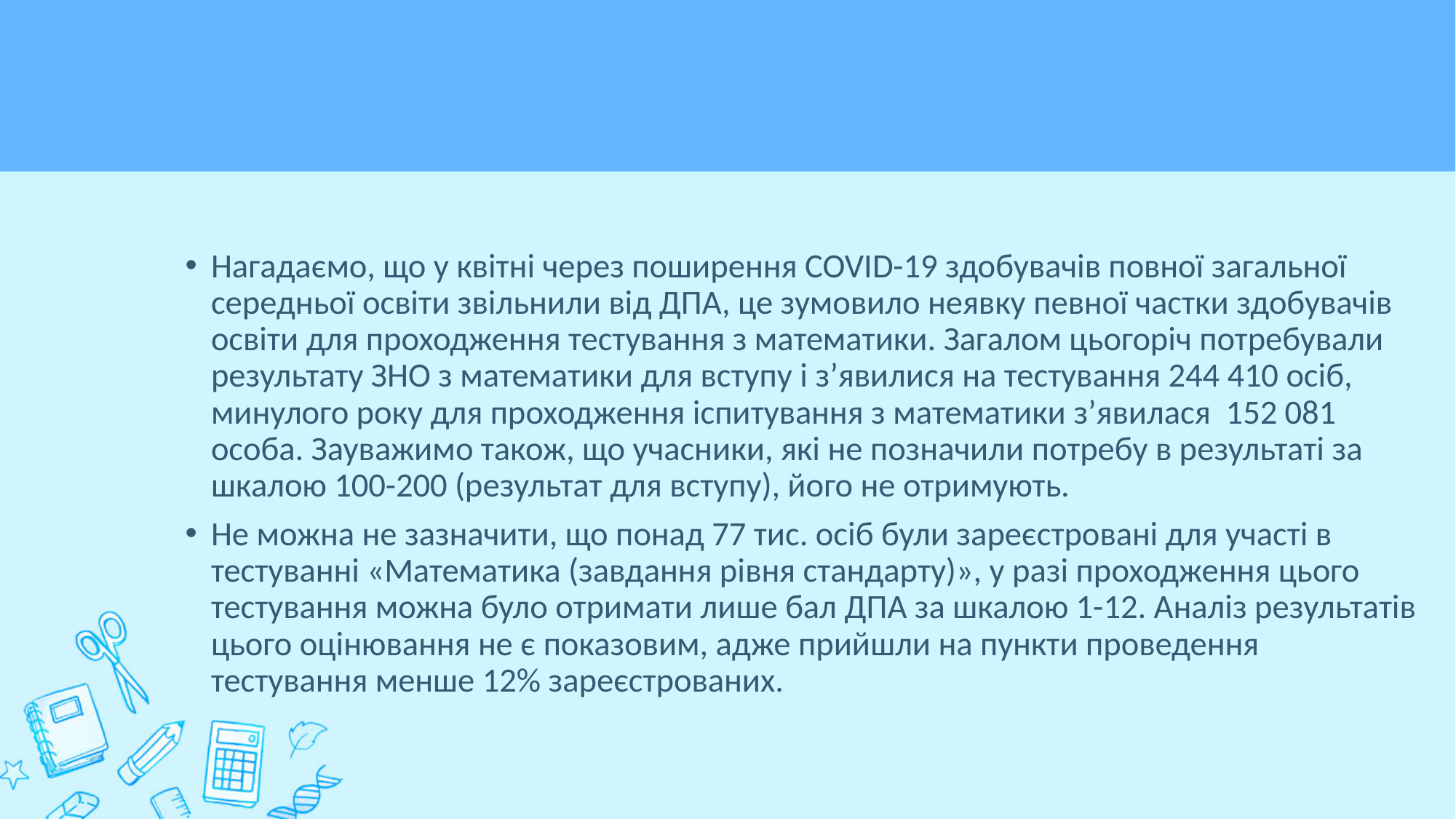

#
Нагадаємо, що у квітні через поширення COVID-19 здобувачів повної загальної середньої освіти звільнили від ДПА, це зумовило неявку певної частки здобувачів освіти для проходження тестування з математики. Загалом цьогоріч потребували результату ЗНО з математики для вступу і з’явилися на тестування 244 410 осіб,  минулого року для проходження іспитування з математики з’явилася  152 081 особа. Зауважимо також, що учасники, які не позначили потребу в результаті за шкалою 100-200 (результат для вступу), його не отримують.
Не можна не зазначити, що понад 77 тис. осіб були зареєстровані для участі в тестуванні «Математика (завдання рівня стандарту)», у разі проходження цього тестування можна було отримати лише бал ДПА за шкалою 1-12. Аналіз результатів цього оцінювання не є показовим, адже прийшли на пункти проведення тестування менше 12% зареєстрованих.